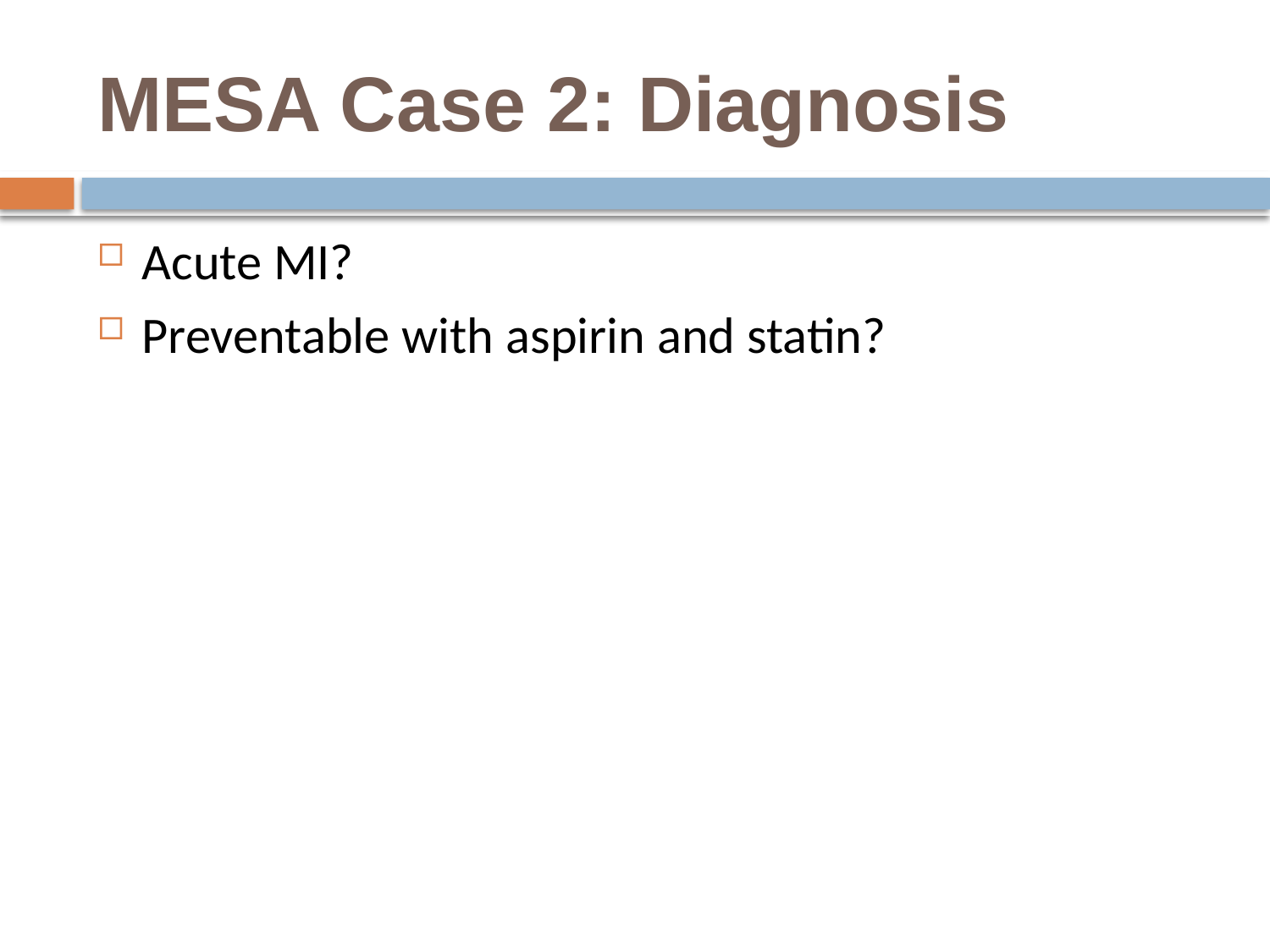

# MESA Case 2: Diagnosis
Acute MI?
Preventable with aspirin and statin?